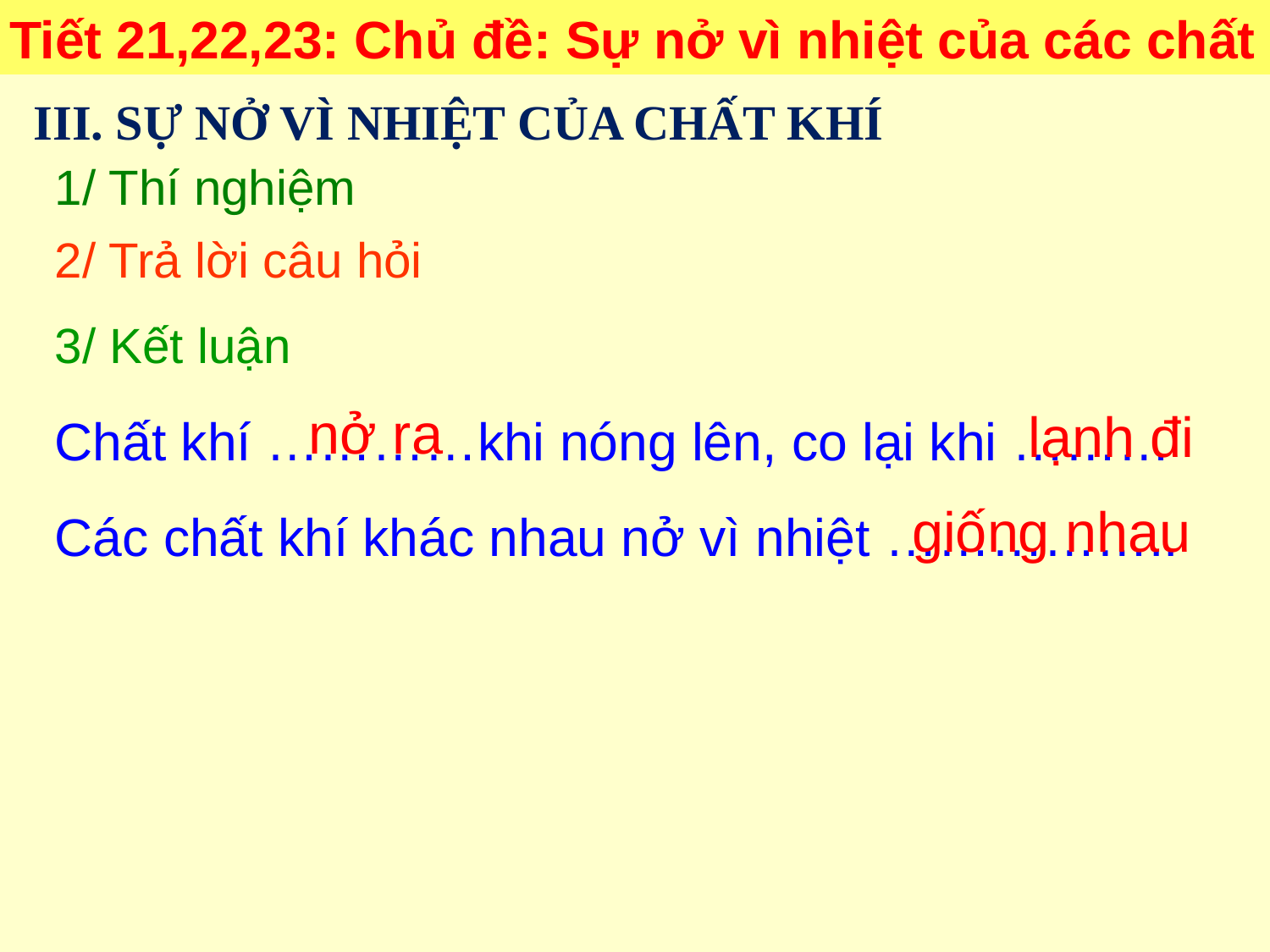

Tiết 21,22,23: Chủ đề: Sự nở vì nhiệt của các chất
III. SỰ NỞ VÌ NHIỆT CỦA CHẤT KHÍ
1/ Thí nghiệm
2/ Trả lời câu hỏi
3/ Kết luận
nở ra
lạnh đi
Chất khí …………khi nóng lên, co lại khi ………
Các chất khí khác nhau nở vì nhiệt ……………..
giống nhau